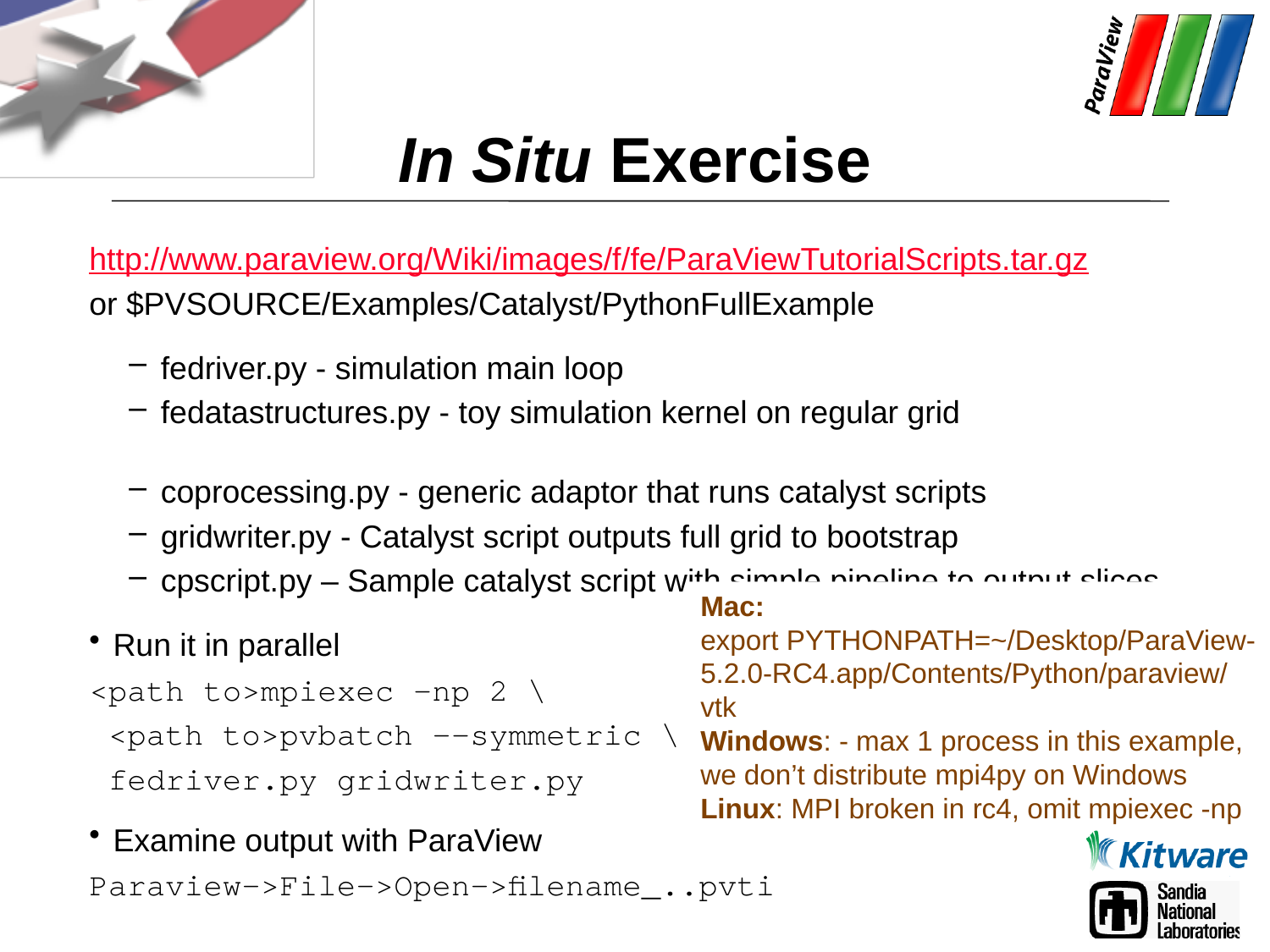

# In Situ Exercise
http://www.paraview.org/Wiki/images/f/fe/ParaViewTutorialScripts.tar.gz
or $PVSOURCE/Examples/Catalyst/PythonFullExample

fedriver.py - simulation main loop
fedatastructures.py - toy simulation kernel on regular grid

coprocessing.py - generic adaptor that runs catalyst scripts
gridwriter.py - Catalyst script outputs full grid to bootstrap
cpscript.py – Sample catalyst script with simple pipeline to output slices

Run it in parallel
<path to>mpiexec -np 2 \
 <path to>pvbatch --symmetric \
 fedriver.py gridwriter.py

Examine output with ParaView
Paraview->File->Open->filename_..pvti

Mac:
export PYTHONPATH=~/Desktop/ParaView-5.2.0-RC4.app/Contents/Python/paraview/vtk
Windows: - max 1 process in this example, we don’t distribute mpi4py on Windows
Linux: MPI broken in rc4, omit mpiexec -np